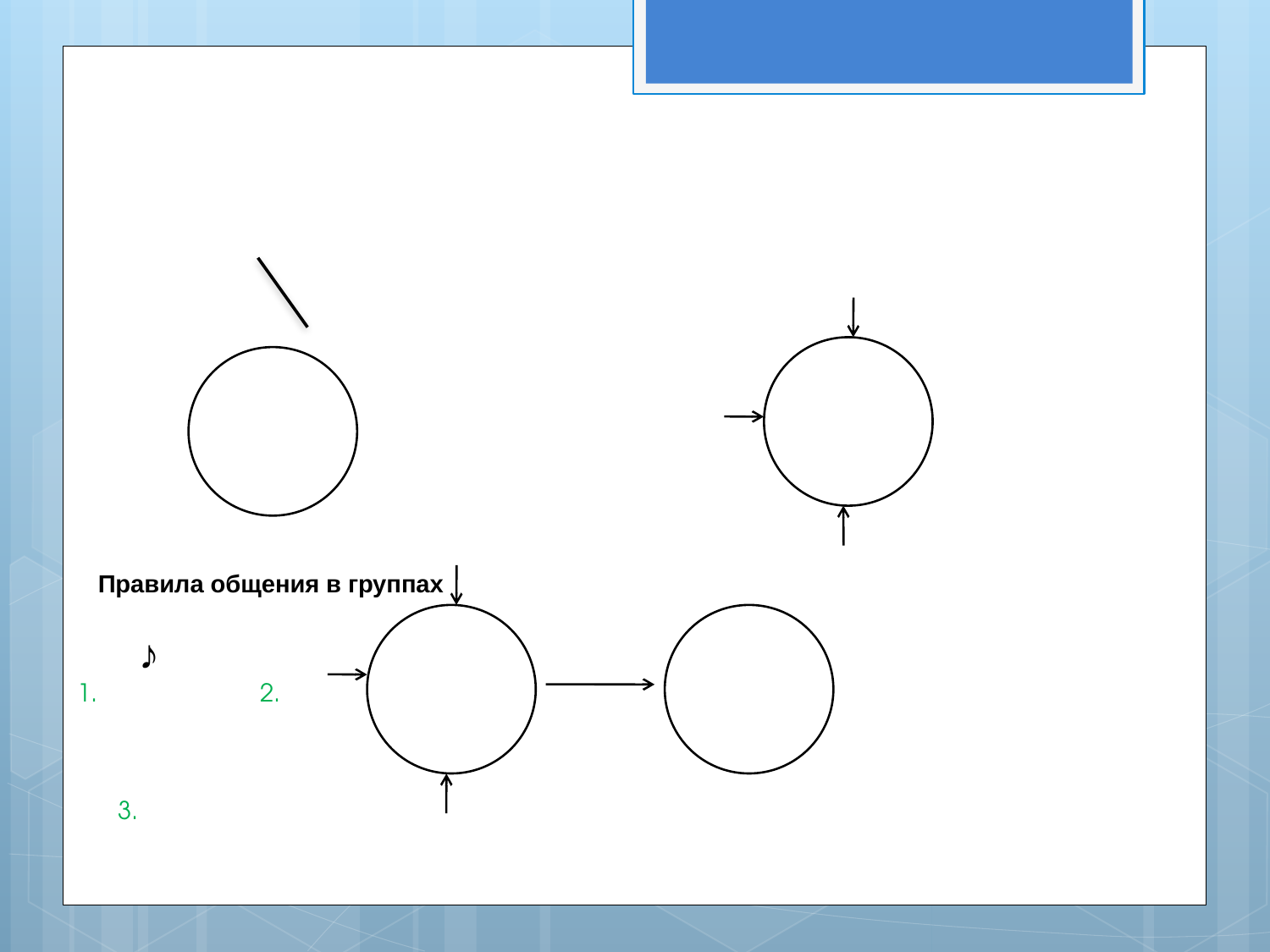

# Правила общения в группах ♪ 1.                        2. 3.